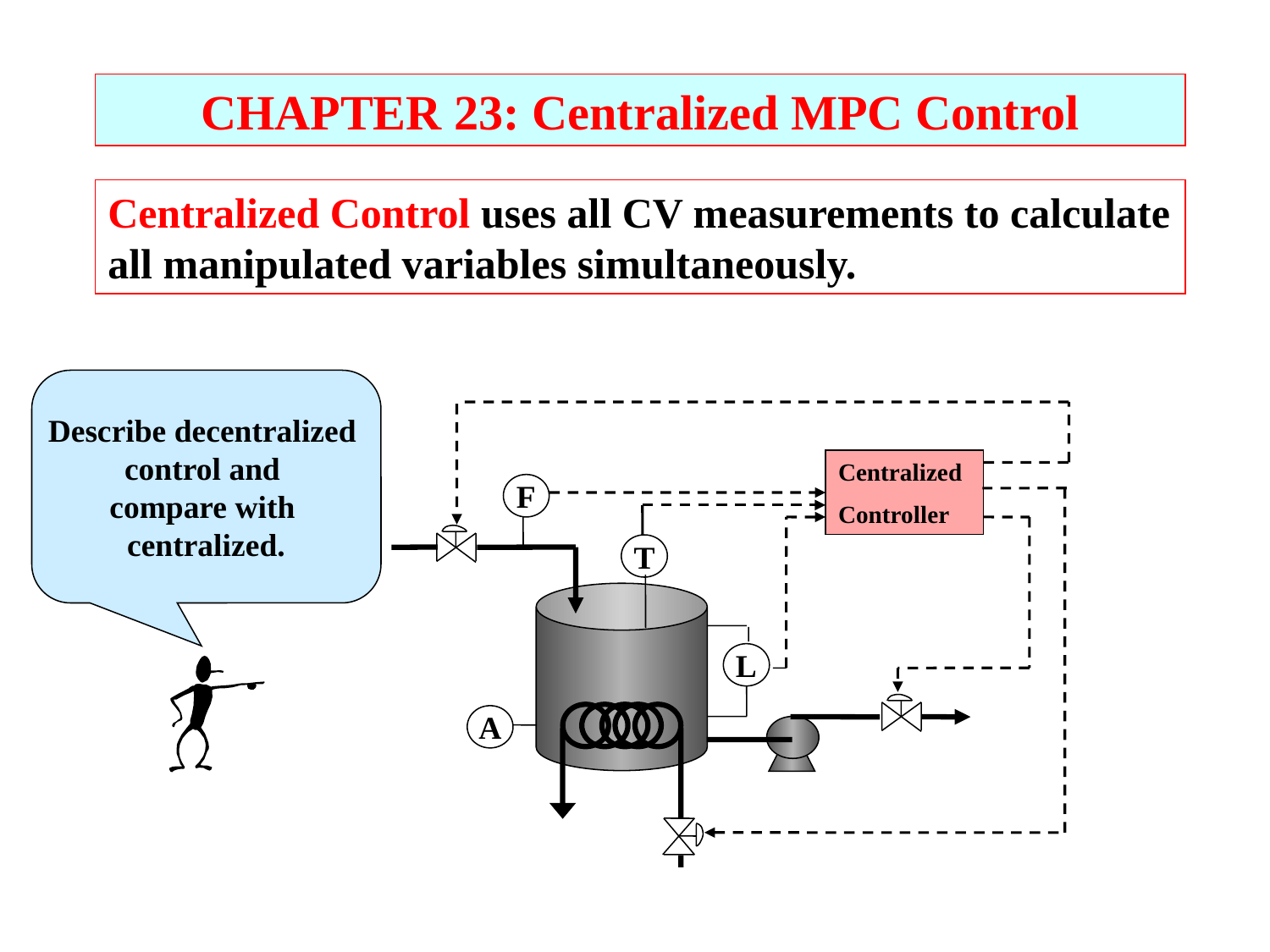

CHAPTER 23: Centralized MPC Control
Centralized Control uses all CV measurements to calculate all manipulated variables simultaneously.
Describe decentralized
control and
compare with
centralized.

Centralized
Controller

F

T

L

A